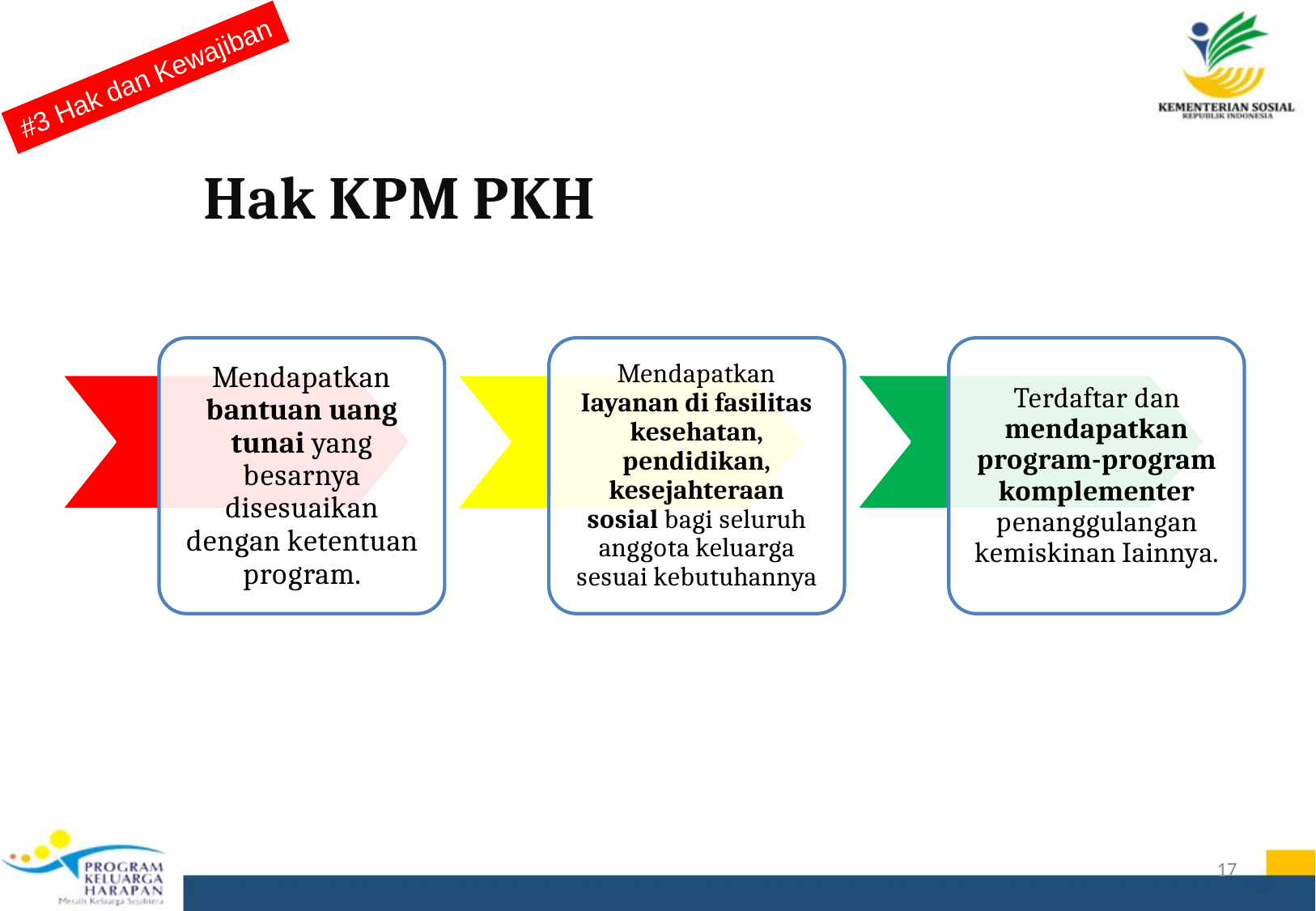

#3 Hak dan Kewajiban
# Hak KPM PKH
Mendapatkan bantuan uang tunai yang besarnya disesuaikan dengan ketentuan program.
Mendapatkan Iayanan di fasilitas kesehatan, pendidikan, kesejahteraan sosial bagi seluruh anggota keluarga sesuai kebutuhannya
Terdaftar dan mendapatkan program-program komplementer penanggulangan kemiskinan Iainnya.

17